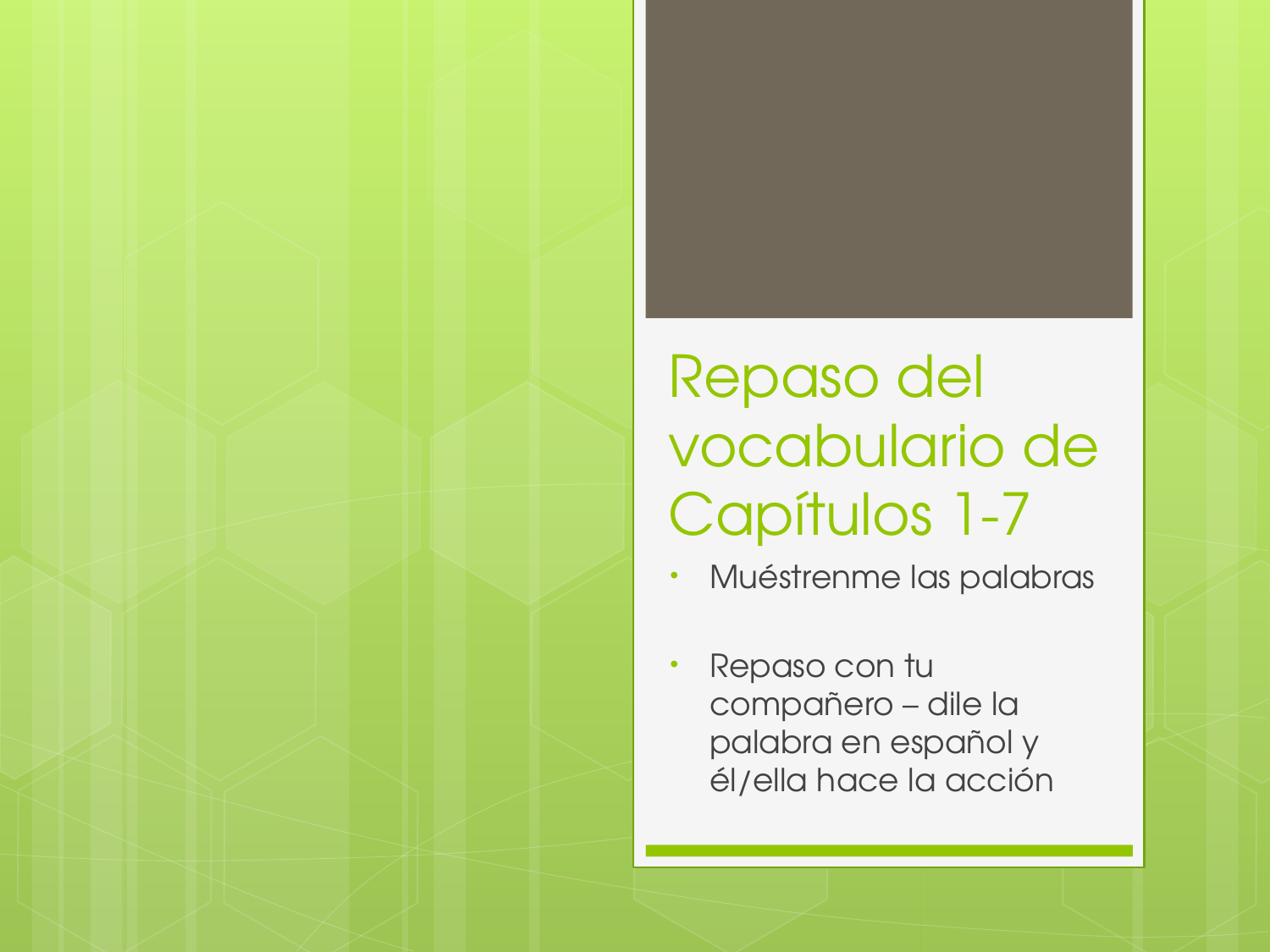

# Repaso del vocabulario de Capítulos 1-7
Muéstrenme las palabras

Repaso con tu compañero – dile la palabra en español y él/ella hace la acción